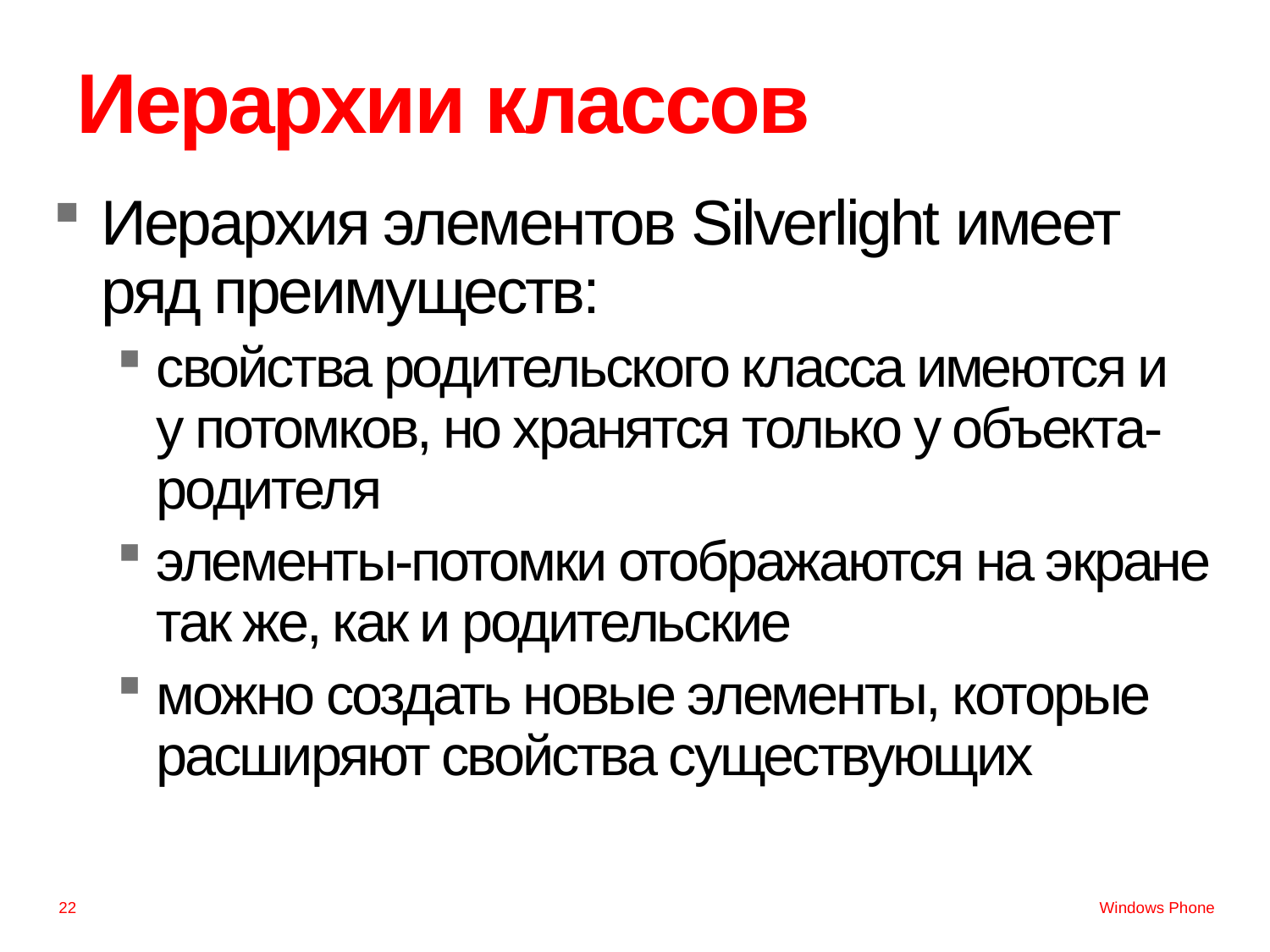

# Иерархии классов
Иерархия элементов Silverlight имеет ряд преимуществ:
свойства родительского класса имеются и
у потомков, но хранятся только у объекта-родителя
элементы-потомки отображаются на экране так же, как и родительские
можно создать новые элементы, которые расширяют свойства существующих
22